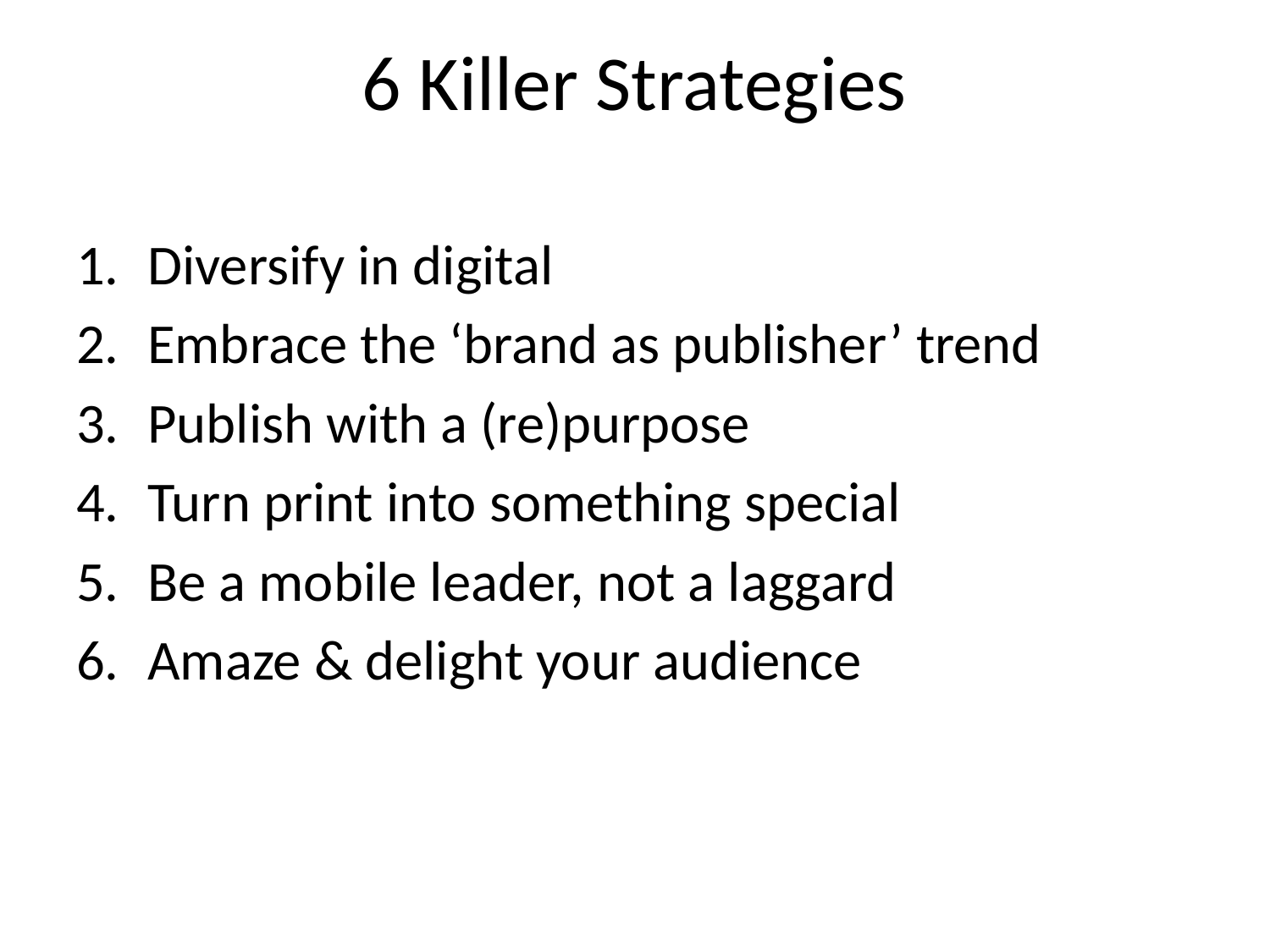

# 6 Killer Strategies
Diversify in digital
Embrace the ‘brand as publisher’ trend
Publish with a (re)purpose
Turn print into something special
Be a mobile leader, not a laggard
Amaze & delight your audience